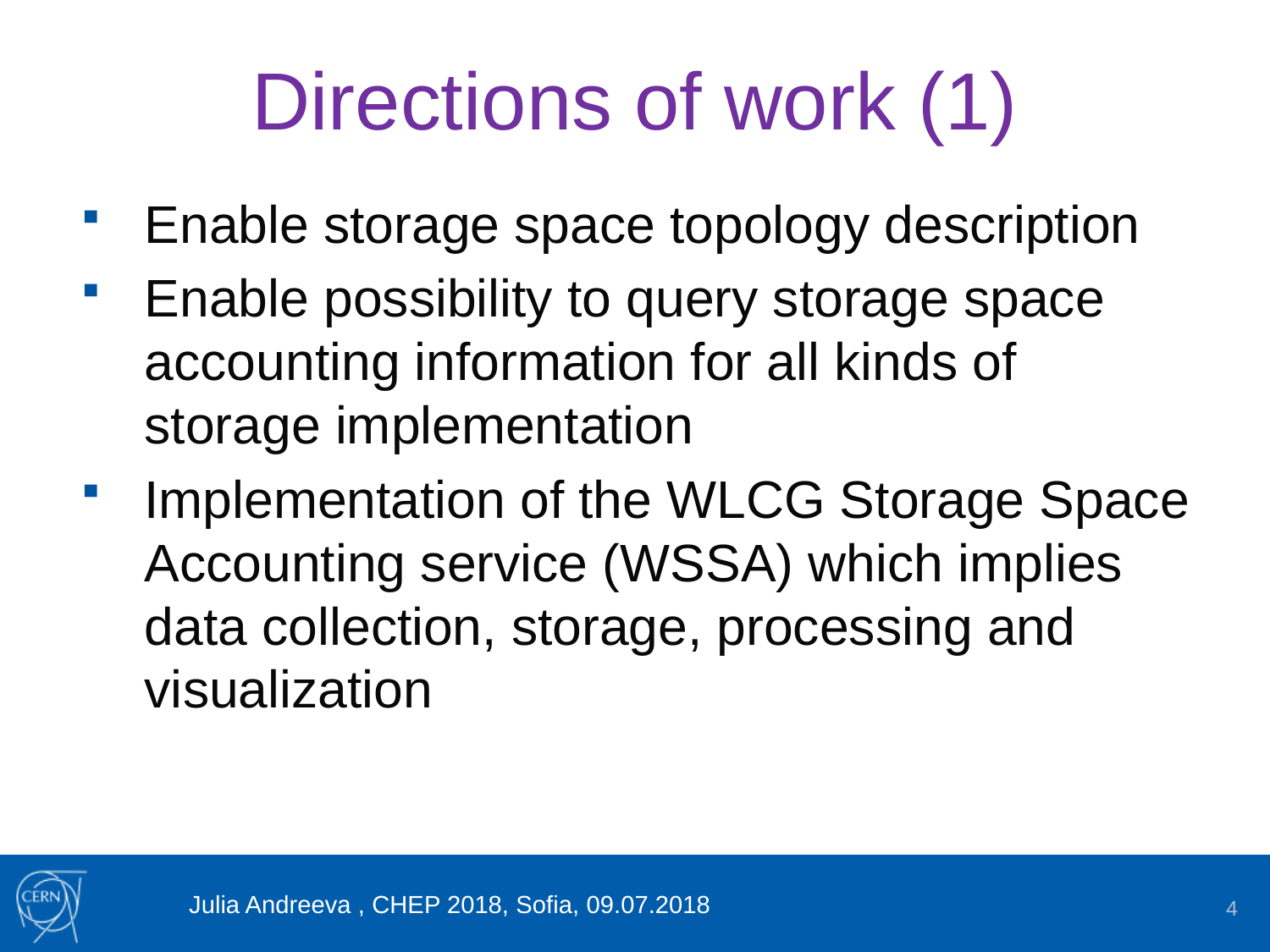

# Directions of work (1)
Enable storage space topology description
Enable possibility to query storage space accounting information for all kinds of storage implementation
Implementation of the WLCG Storage Space Accounting service (WSSA) which implies data collection, storage, processing and visualization
Julia Andreeva , CHEP 2018, Sofia, 09.07.2018

4